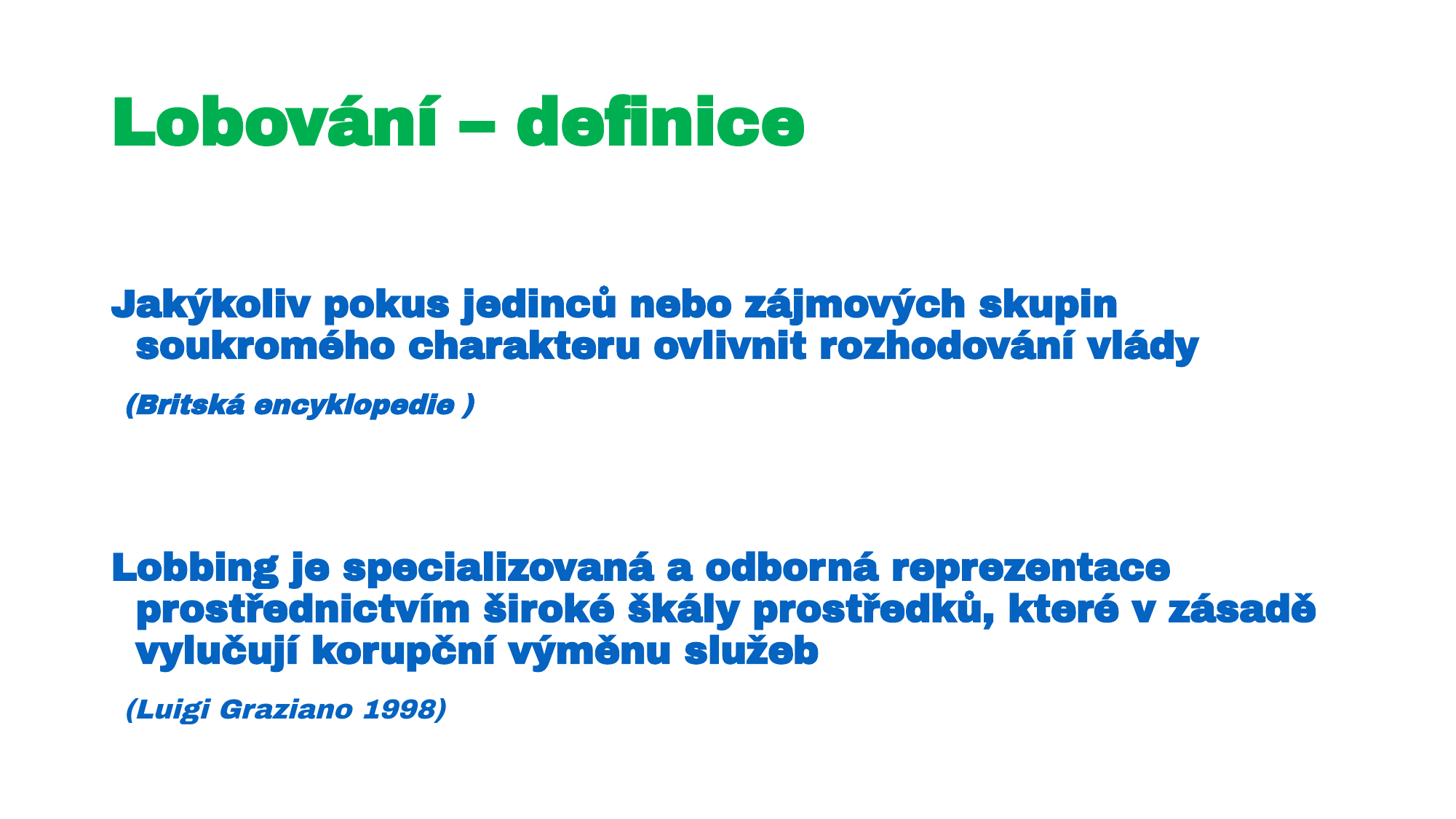

# Lobování – definice

Jakýkoliv pokus jedinců nebo zájmových skupin soukromého charakteru ovlivnit rozhodování vlády
 (Britská encyklopedie )

Lobbing je specializovaná a odborná reprezentace prostřednictvím široké škály prostředků, které v zásadě vylučují korupční výměnu služeb
 (Luigi Graziano 1998)